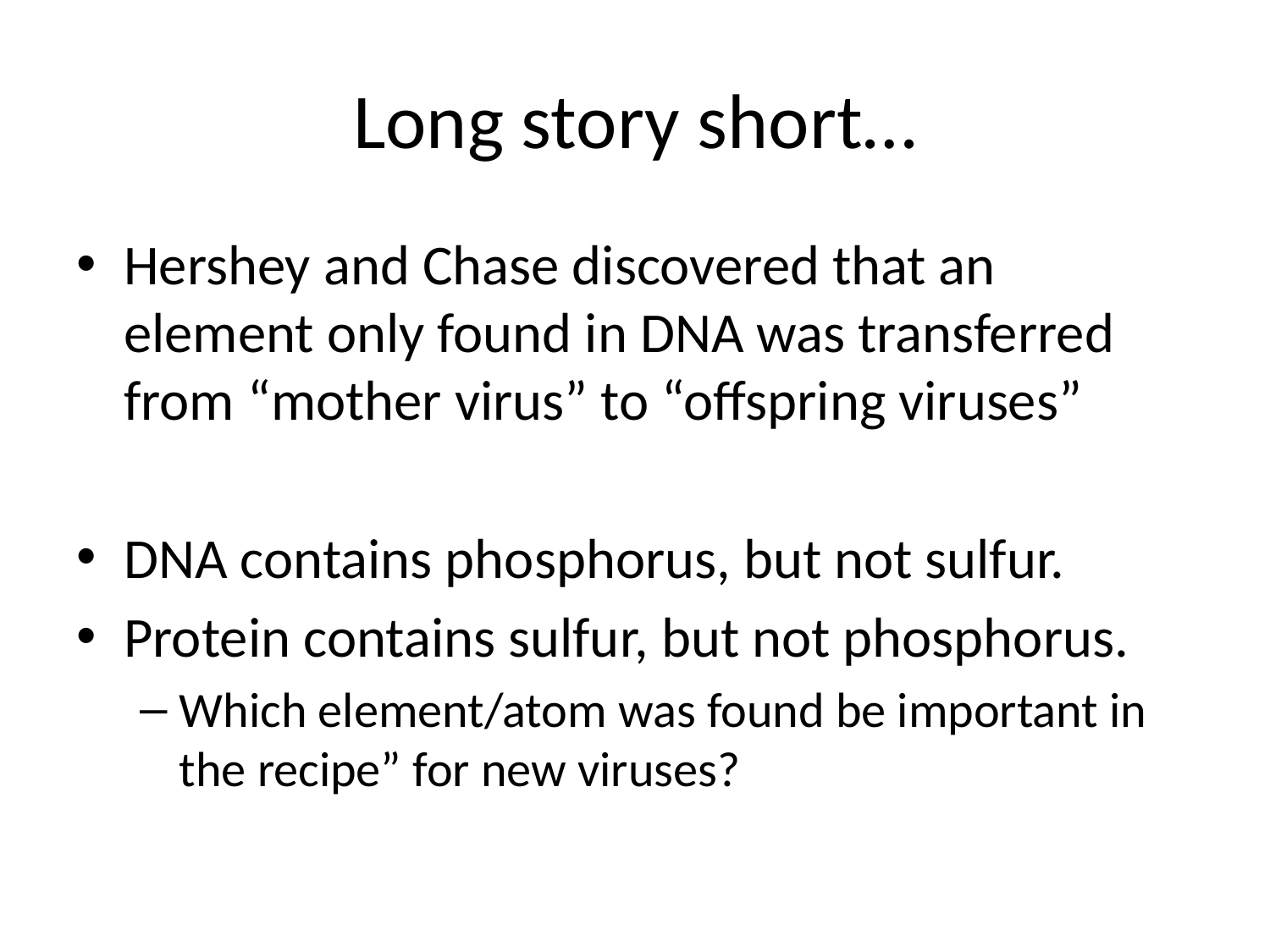

# Long story short…
Hershey and Chase discovered that an element only found in DNA was transferred from “mother virus” to “offspring viruses”

DNA contains phosphorus, but not sulfur.
Protein contains sulfur, but not phosphorus.
Which element/atom was found be important in the recipe” for new viruses?